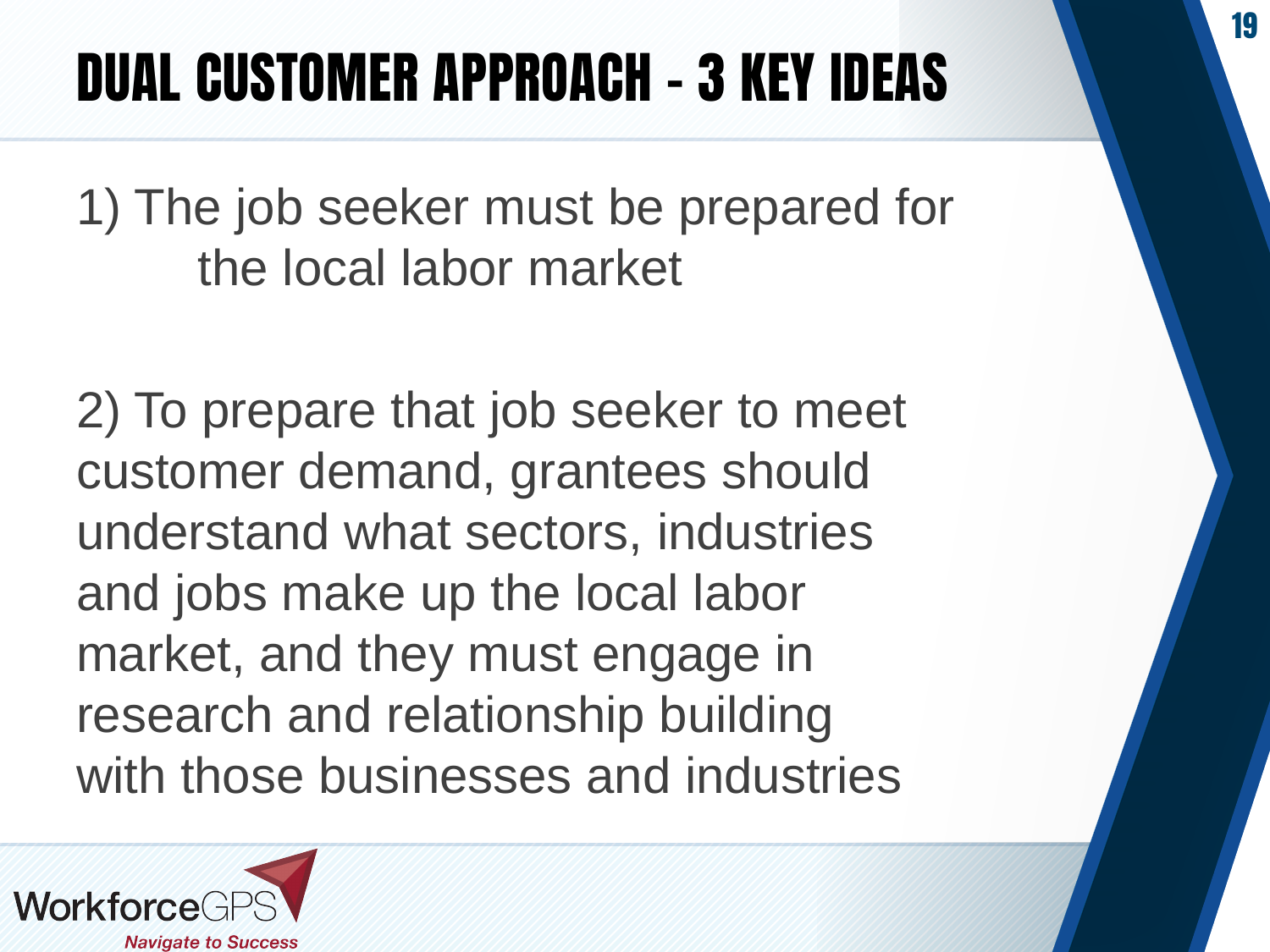

# Dual Customer Approach – 3 Key Ideas
1) The job seeker must be prepared for 	the local labor market

2) To prepare that job seeker to meet 	customer demand, grantees should 	understand what sectors, industries 	and jobs make up the local labor 	market, and they must engage in 	research and relationship building 	with those businesses and industries